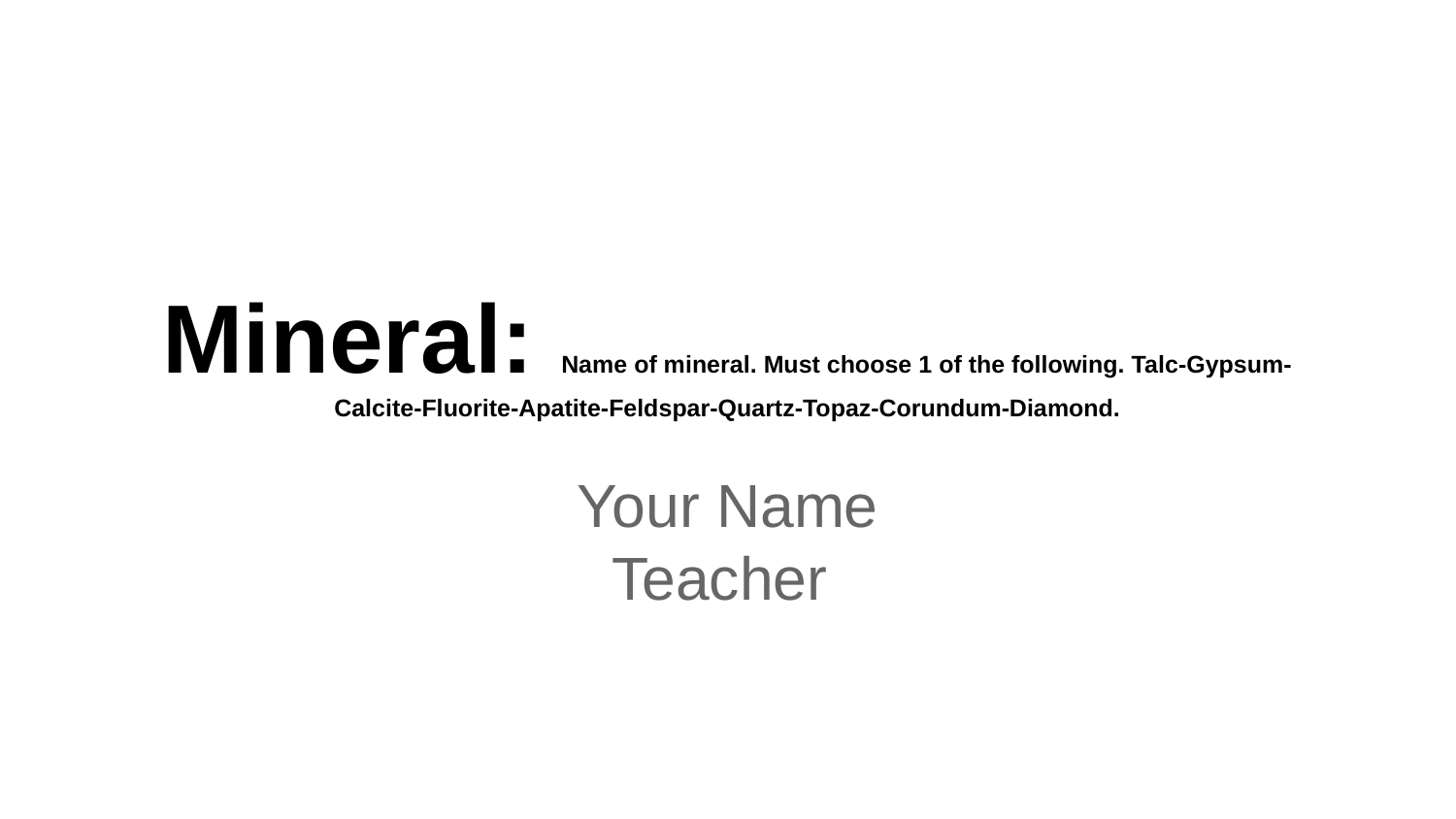

# Mineral: Name of mineral. Must choose 1 of the following. Talc-Gypsum-Calcite-Fluorite-Apatite-Feldspar-Quartz-Topaz-Corundum-Diamond.
Your Name
Teacher